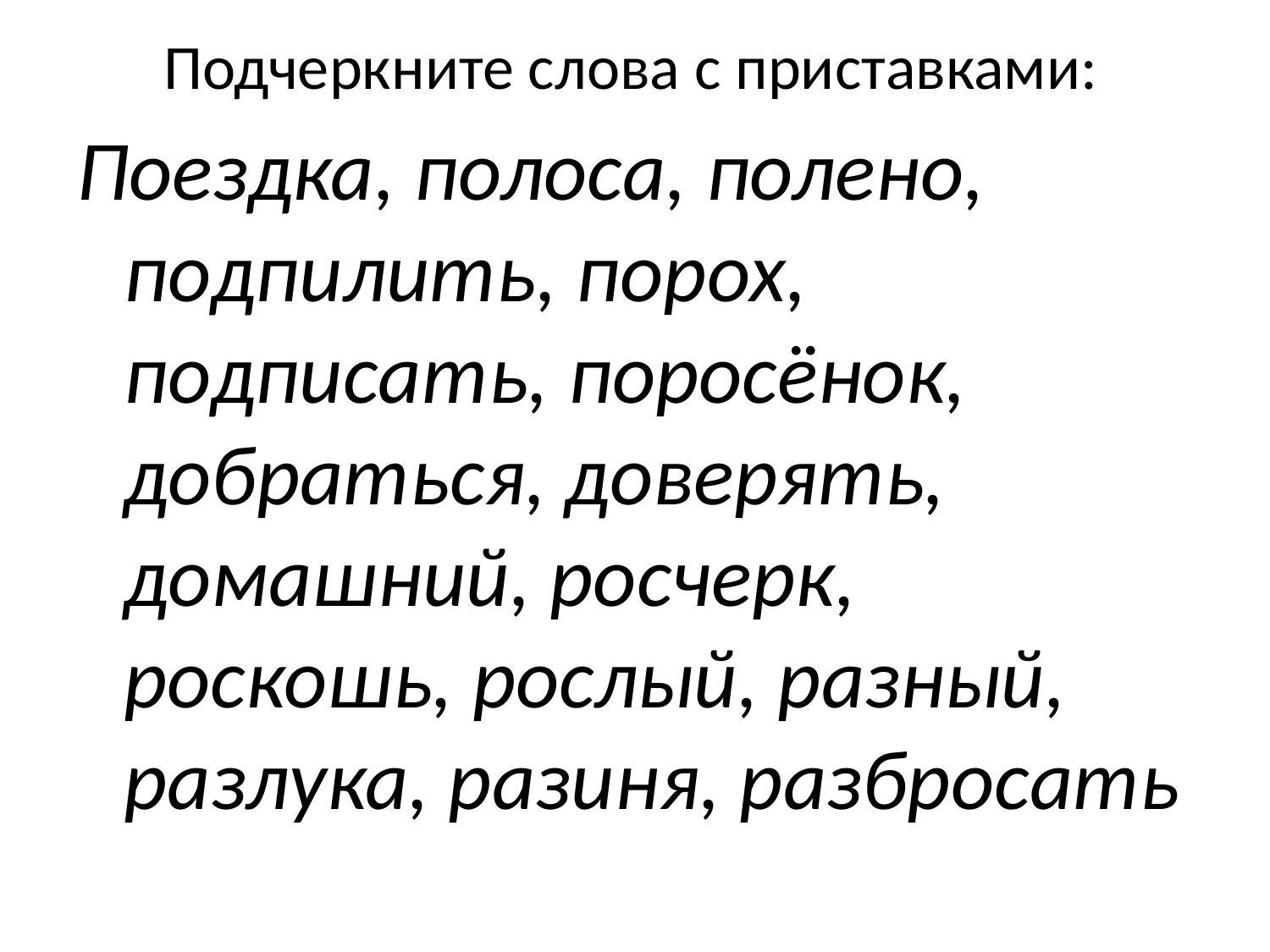

# Подчеркните слова с приставками:
Поездка, полоса, полено, подпилить, порох, подписать, поросёнок, добраться, доверять, домашний, росчерк, роскошь, рослый, разный, разлука, разиня, разбросать